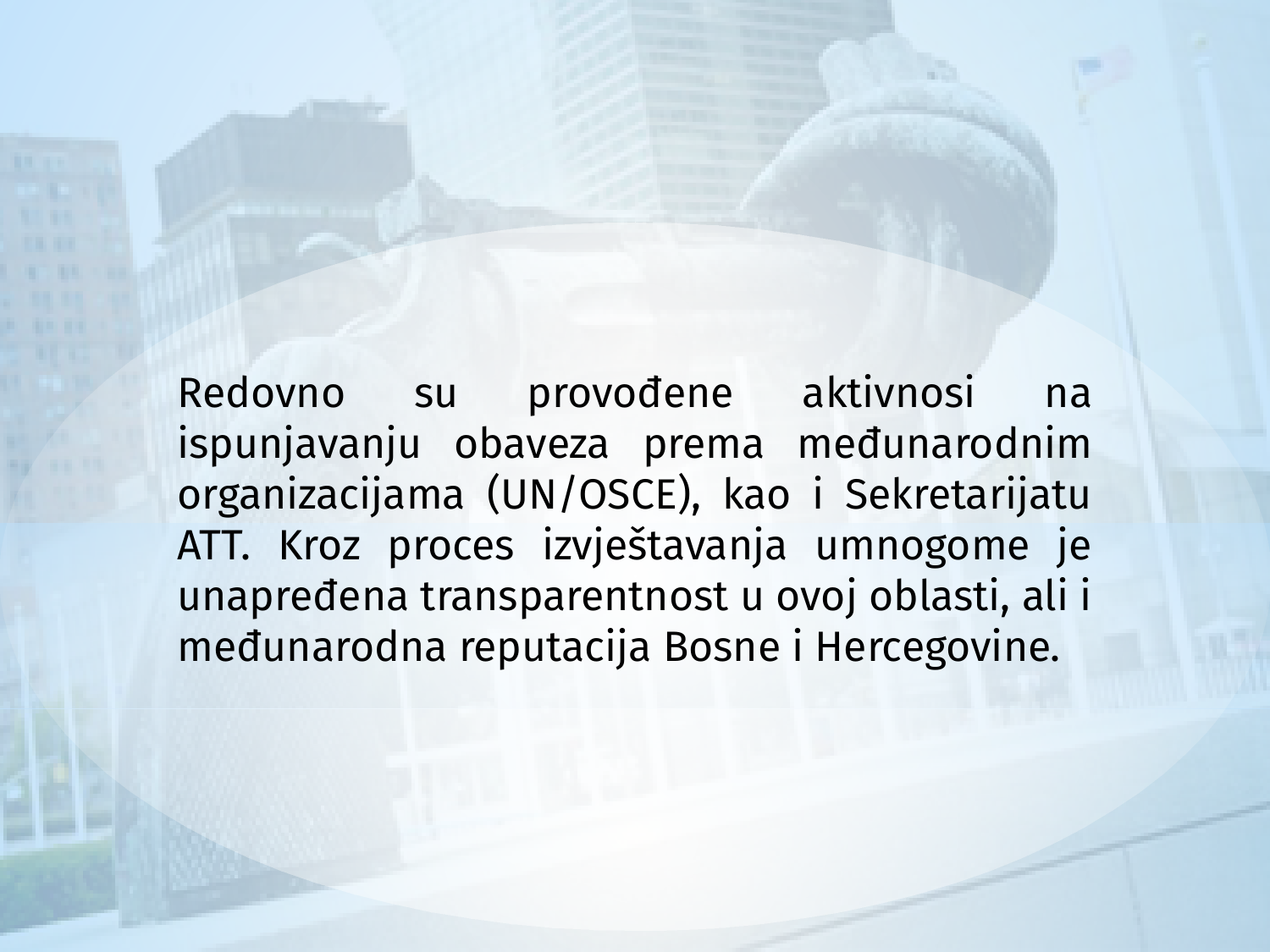

Redovno su provođene aktivnosi na ispunjavanju obaveza prema međunarodnim organizacijama (UN/OSCE), kao i Sekretarijatu ATT. Kroz proces izvještavanja umnogome je unapređena transparentnost u ovoj oblasti, ali i međunarodna reputacija Bosne i Hercegovine.